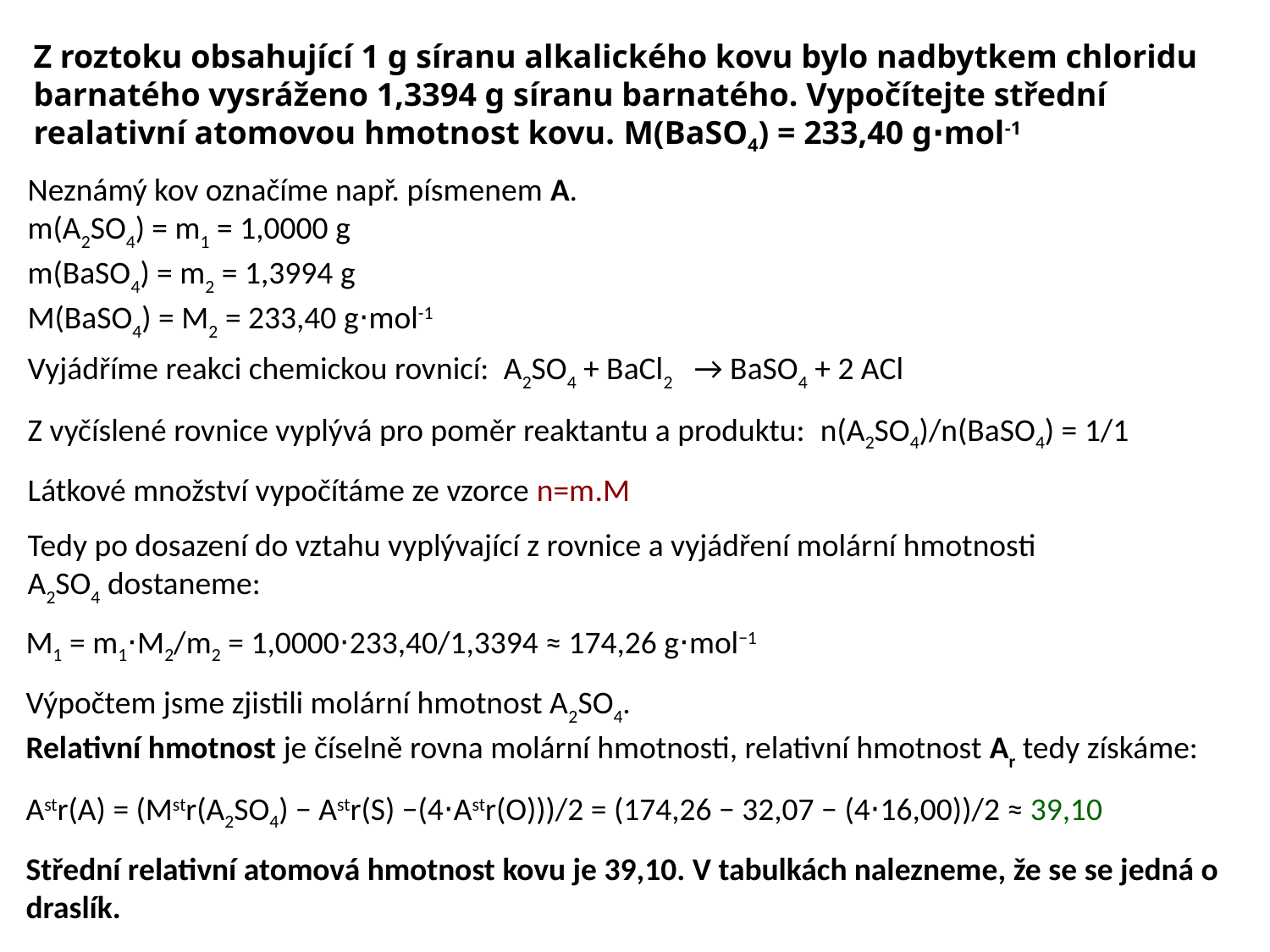

Z roztoku obsahující 1 g síranu alkalického kovu bylo nadbytkem chloridu barnatého vysráženo 1,3394 g síranu barnatého. Vypočítejte střední realativní atomovou hmotnost kovu. M(BaSO4) = 233,40 g⋅mol-1
Neznámý kov označíme např. písmenem A.
m(A2SO4) = m1 = 1,0000 g
m(BaSO4) = m2 = 1,3994 g
M(BaSO4) = M2 = 233,40 g⋅mol-1
Vyjádříme reakci chemickou rovnicí:  A2SO4 + BaCl2   → BaSO4 + 2 ACl

Z vyčíslené rovnice vyplývá pro poměr reaktantu a produktu:  n(A2SO4)/n(BaSO4) = 1/1

Látkové množství vypočítáme ze vzorce n=m.M

Tedy po dosazení do vztahu vyplývající z rovnice a vyjádření molární hmotnosti A2SO4 dostaneme:
M1 = m1⋅M2/m2 = 1,0000⋅233,40/1,3394 ≈ 174,26 g⋅mol−1

Výpočtem jsme zjistili molární hmotnost A2SO4.
Relativní hmotnost je číselně rovna molární hmotnosti, relativní hmotnost Ar tedy získáme:

Astr(A) = (Mstr(A2SO4) − Astr(S) −(4⋅Astr(O)))/2 = (174,26 − 32,07 − (4⋅16,00))/2 ≈ 39,10

Střední relativní atomová hmotnost kovu je 39,10. V tabulkách nalezneme, že se se jedná o draslík.